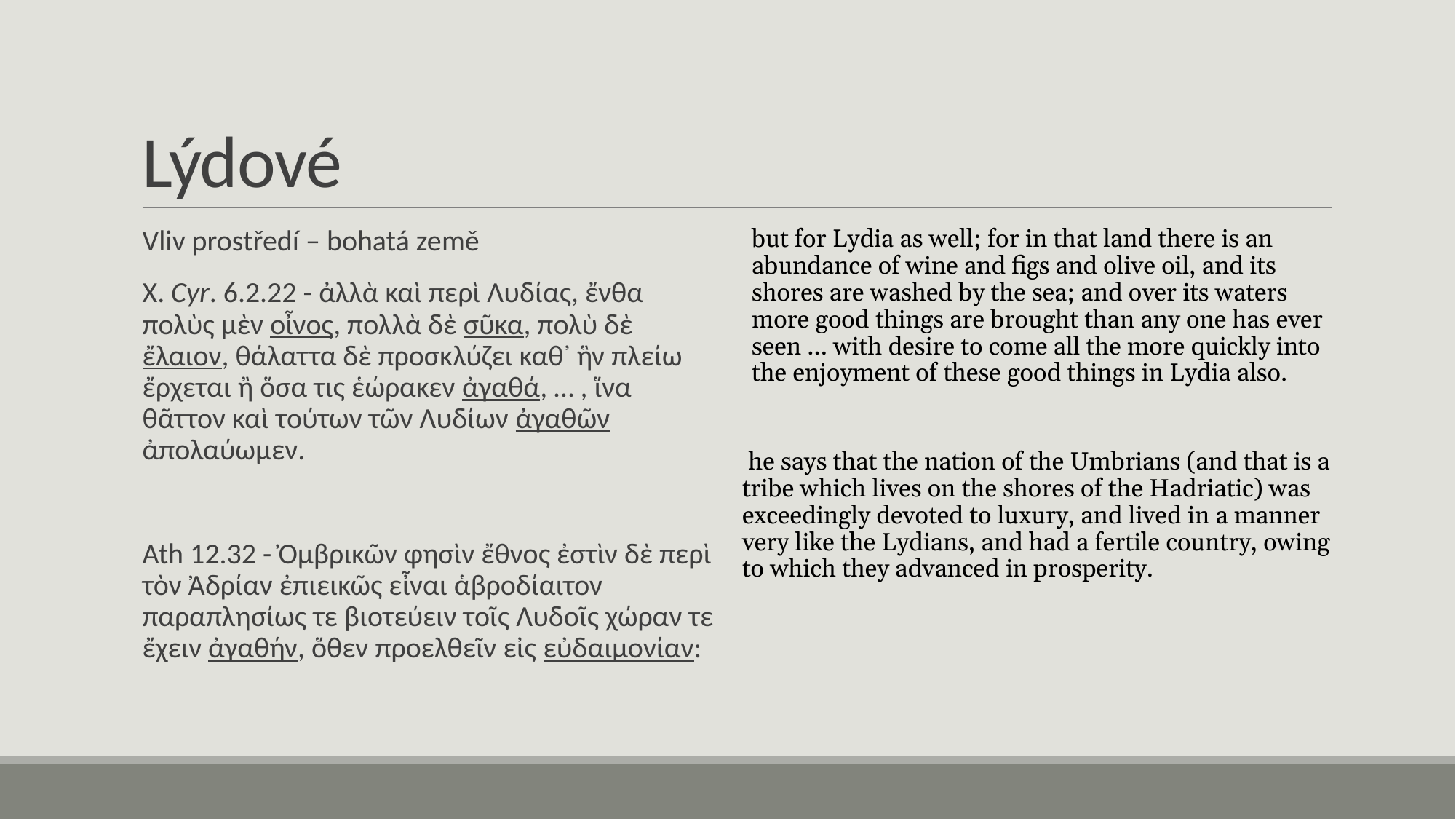

# Lýdové
Vliv prostředí – bohatá země
X. Cyr. 6.2.22 - ἀλλὰ καὶ περὶ Λυδίας, ἔνθα πολὺς μὲν οἶνος, πολλὰ δὲ σῦκα, πολὺ δὲ ἔλαιον, θάλαττα δὲ προσκλύζει καθ᾽ ἣν πλείω ἔρχεται ἢ ὅσα τις ἑώρακεν ἀγαθά, … , ἵνα θᾶττον καὶ τούτων τῶν Λυδίων ἀγαθῶν ἀπολαύωμεν.

Ath 12.32 - Ὀμβρικῶν φησὶν ἔθνος ἐστὶν δὲ περὶ τὸν Ἀδρίαν ἐπιεικῶς εἶναι ἁβροδίαιτον παραπλησίως τε βιοτεύειν τοῖς Λυδοῖς χώραν τε ἔχειν ἀγαθήν, ὅθεν προελθεῖν εἰς εὐδαιμονίαν:

but for Lydia as well; for in that land there is an abundance of wine and figs and olive oil, and its shores are washed by the sea; and over its waters more good things are brought than any one has ever seen ... with desire to come all the more quickly into the enjoyment of these good things in Lydia also.

 he says that the nation of the Umbrians (and that is a tribe which lives on the shores of the Hadriatic) was exceedingly devoted to luxury, and lived in a manner very like the Lydians, and had a fertile country, owing to which they advanced in prosperity.